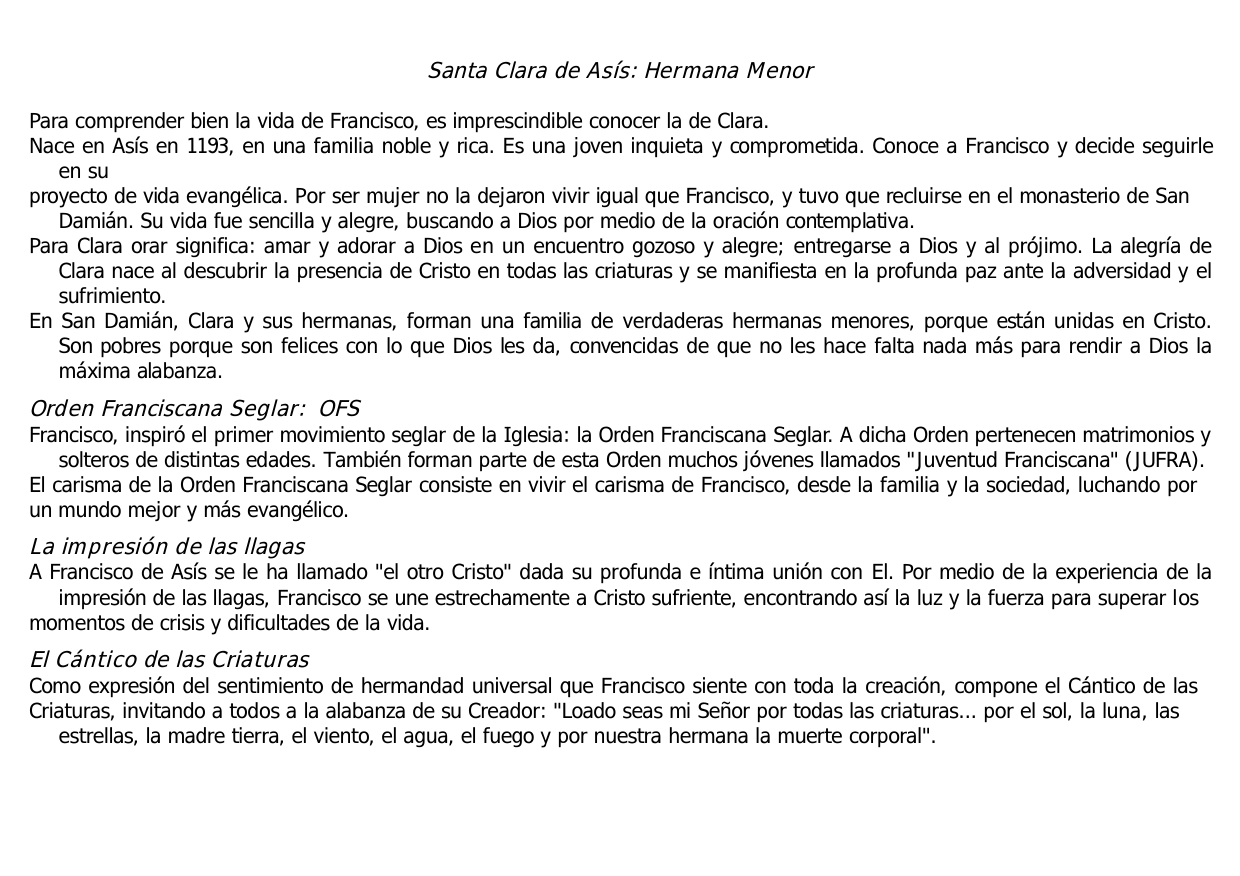

Santa Clara de Asís: Hermana Menor

Para comprender bien la vida de Francisco, es imprescindible conocer la de Clara.
Nace en Asís en 1193, en una familia noble y rica. Es una joven inquieta y comprometida. Conoce a Francisco y decide seguirle en su
proyecto de vida evangélica. Por ser mujer no la dejaron vivir igual que Francisco, y tuvo que recluirse en el monasterio de San Damián. Su vida fue sencilla y alegre, buscando a Dios por medio de la oración contemplativa.
Para Clara orar significa: amar y adorar a Dios en un encuentro gozoso y alegre; entregarse a Dios y al prójimo. La alegría de Clara nace al descubrir la presencia de Cristo en todas las criaturas y se manifiesta en la profunda paz ante la adversidad y el sufrimiento.
En San Damián, Clara y sus hermanas, forman una familia de verdaderas hermanas menores, porque están unidas en Cristo. Son pobres porque son felices con lo que Dios les da, convencidas de que no les hace falta nada más para rendir a Dios la máxima alabanza.
Orden Franciscana Seglar:  OFS
Francisco, inspiró el primer movimiento seglar de la Iglesia: la Orden Franciscana Seglar. A dicha Orden pertenecen matrimonios y solteros de distintas edades. También forman parte de esta Orden muchos jóvenes llamados "Juventud Franciscana" (JUFRA).
El carisma de la Orden Franciscana Seglar consiste en vivir el carisma de Francisco, desde la familia y la sociedad, luchando por
un mundo mejor y más evangélico.
La impresión de las llagas
A Francisco de Asís se le ha llamado "el otro Cristo" dada su profunda e íntima unión con El. Por medio de la experiencia de la impresión de las llagas, Francisco se une estrechamente a Cristo sufriente, encontrando así la luz y la fuerza para superar los
momentos de crisis y dificultades de la vida.
El Cántico de las Criaturas
Como expresión del sentimiento de hermandad universal que Francisco siente con toda la creación, compone el Cántico de las
Criaturas, invitando a todos a la alabanza de su Creador: "Loado seas mi Señor por todas las criaturas... por el sol, la luna, las estrellas, la madre tierra, el viento, el agua, el fuego y por nuestra hermana la muerte corporal".